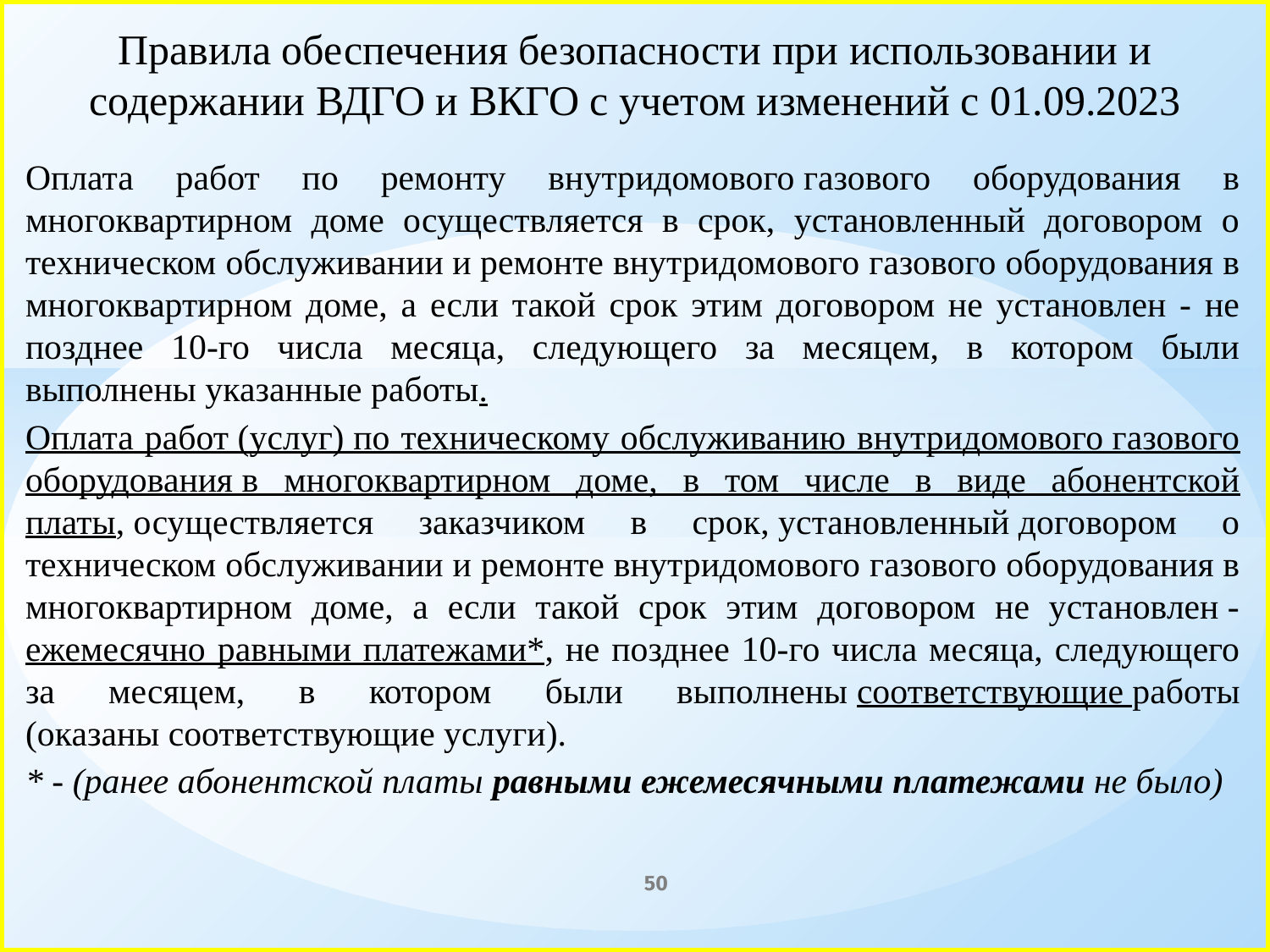

# Правила обеспечения безопасности при использовании и содержании ВДГО и ВКГО с учетом изменений с 01.09.2023
Оплата работ по ремонту внутридомового газового оборудования в многоквартирном доме осуществляется в срок, установленный договором о техническом обслуживании и ремонте внутридомового газового оборудования в многоквартирном доме, а если такой срок этим договором не установлен - не позднее 10-го числа месяца, следующего за месяцем, в котором были выполнены указанные работы.
Оплата работ (услуг) по техническому обслуживанию внутридомового газового оборудования в многоквартирном доме, в том числе в виде абонентской платы, осуществляется заказчиком в срок, установленный договором о техническом обслуживании и ремонте внутридомового газового оборудования в многоквартирном доме, а если такой срок этим договором не установлен - ежемесячно равными платежами*, не позднее 10-го числа месяца, следующего за месяцем, в котором были выполнены соответствующие работы (оказаны соответствующие услуги).
* - (ранее абонентской платы равными ежемесячными платежами не было)

50